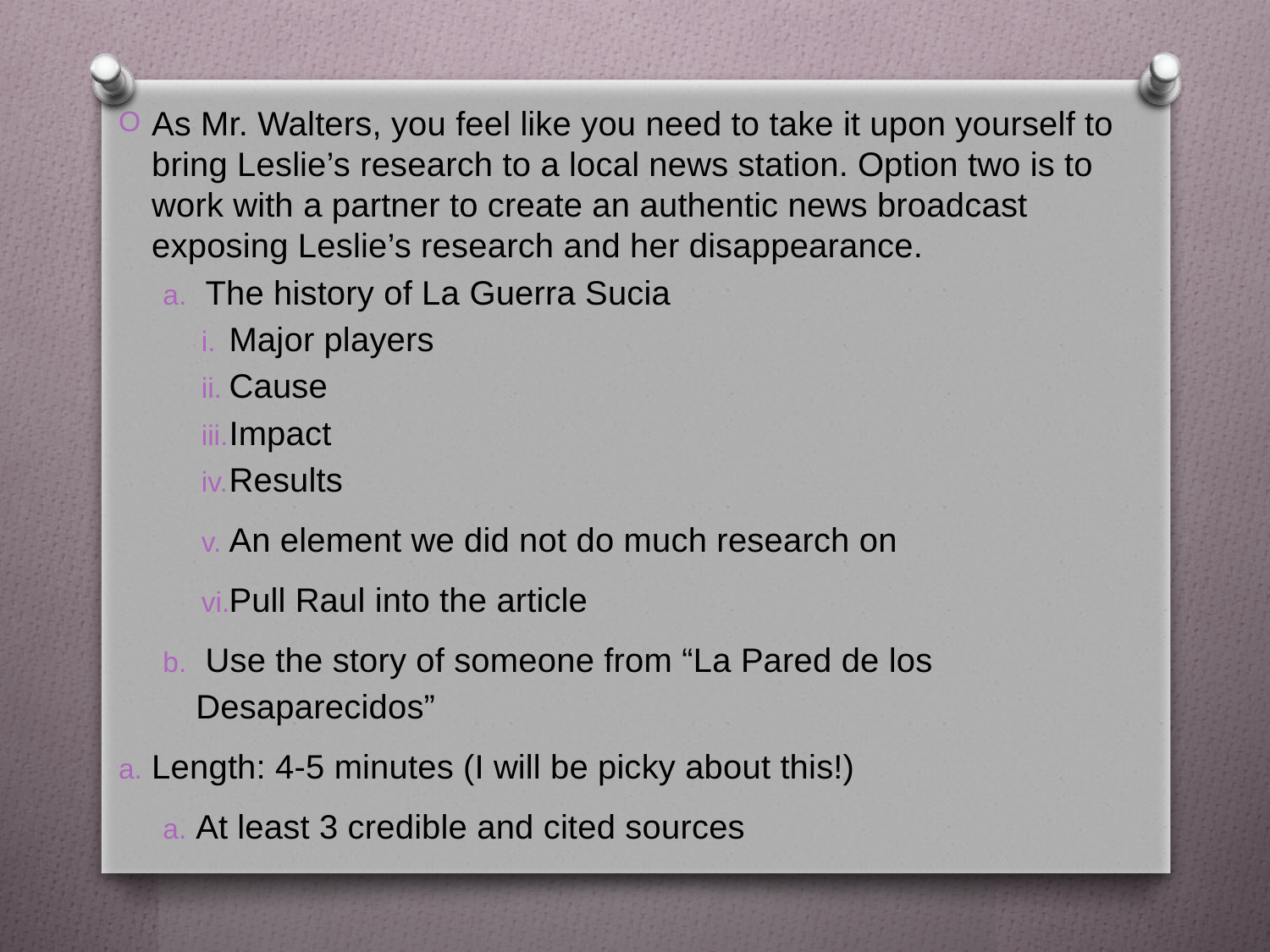

As Mr. Walters, you feel like you need to take it upon yourself to bring Leslie’s research to a local news station. Option two is to work with a partner to create an authentic news broadcast exposing Leslie’s research and her disappearance.
 The history of La Guerra Sucia
Major players
Cause
Impact
Results
An element we did not do much research on
Pull Raul into the article
 Use the story of someone from “La Pared de los Desaparecidos”
Length: 4-5 minutes (I will be picky about this!)
At least 3 credible and cited sources